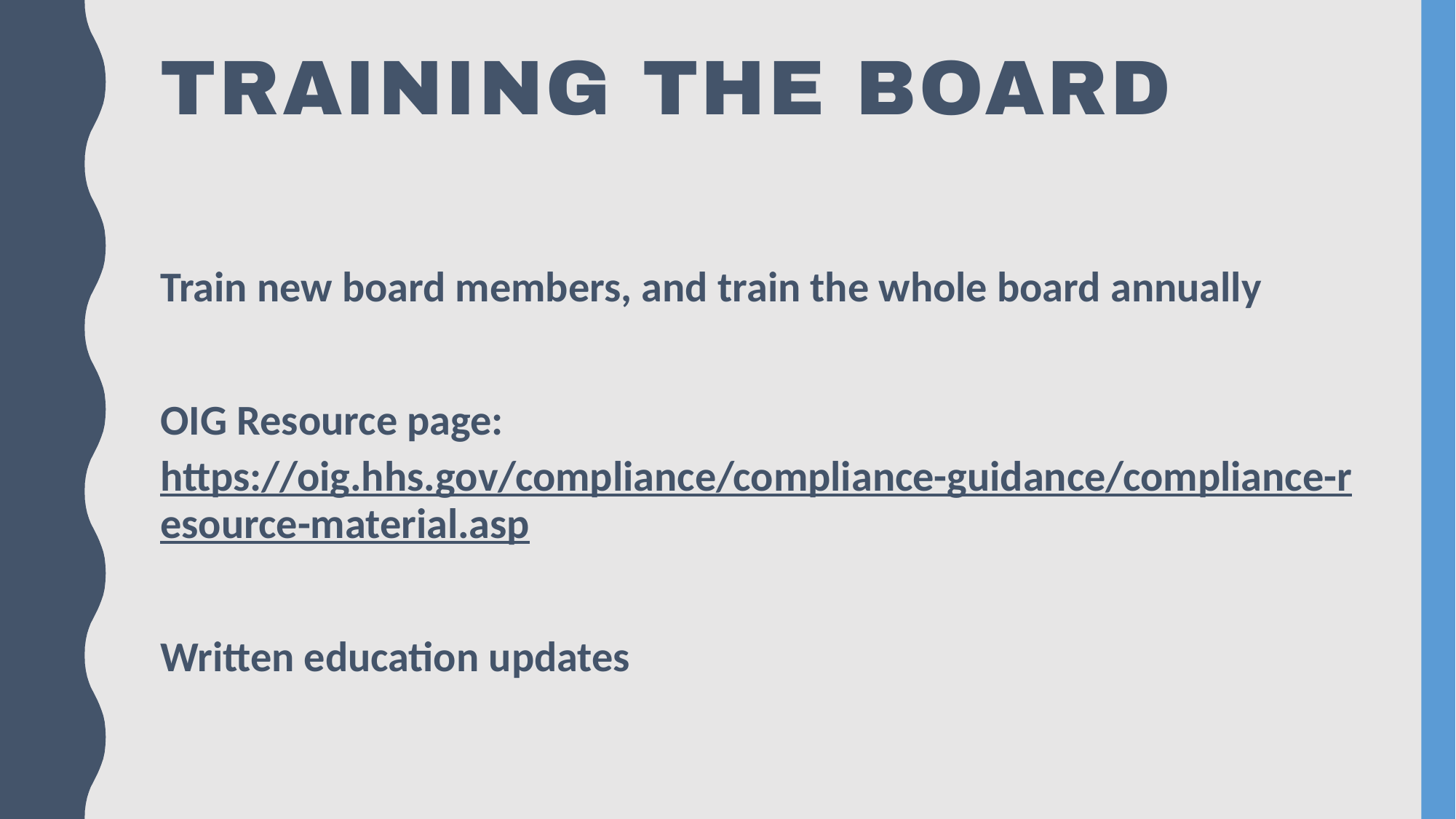

# Training the board

Train new board members, and train the whole board annually

OIG Resource page: https://oig.hhs.gov/compliance/compliance-guidance/compliance-resource-material.asp

Written education updates